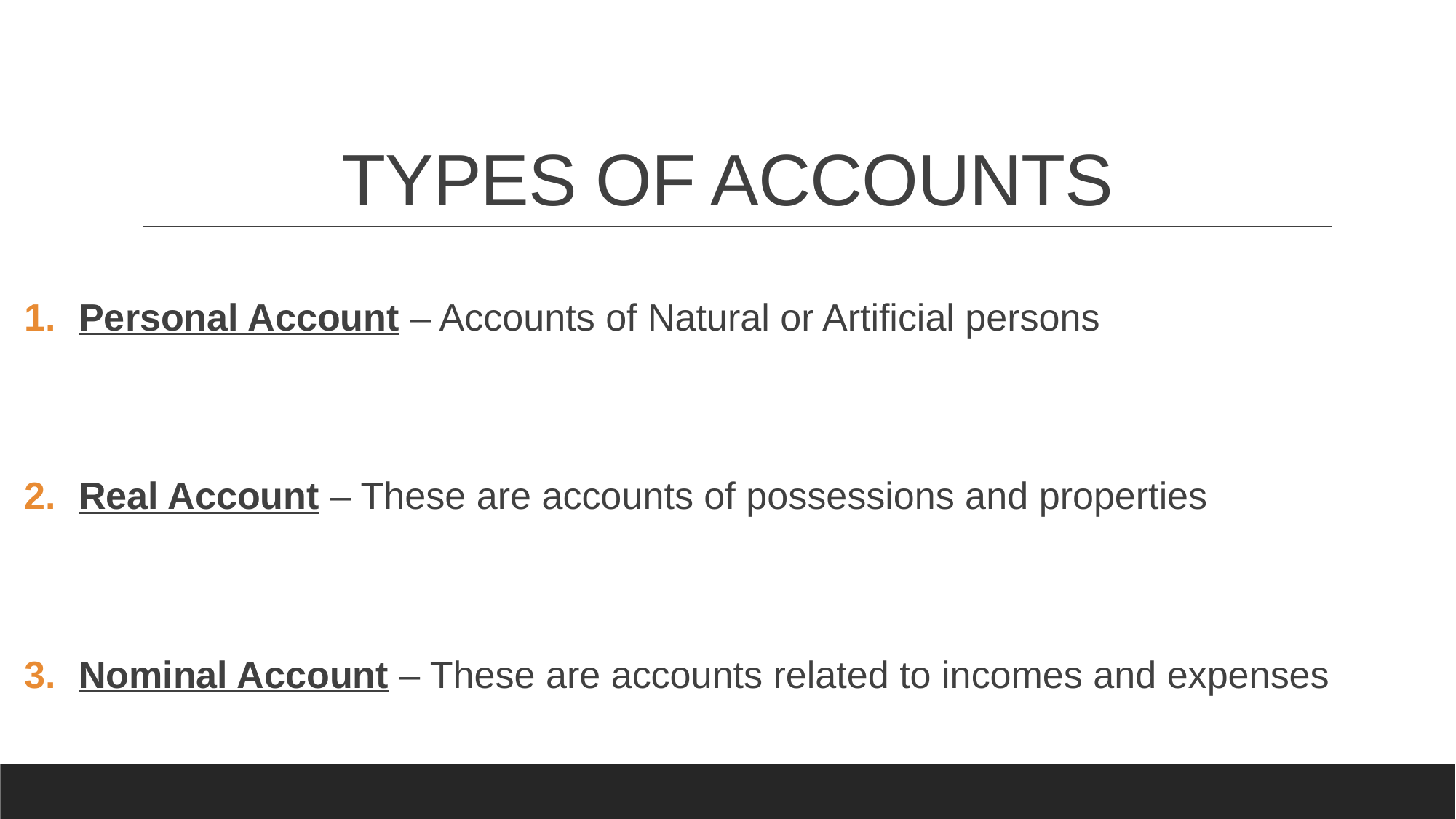

# TYPES OF ACCOUNTS
Personal Account – Accounts of Natural or Artificial persons

Real Account – These are accounts of possessions and properties

Nominal Account – These are accounts related to incomes and expenses